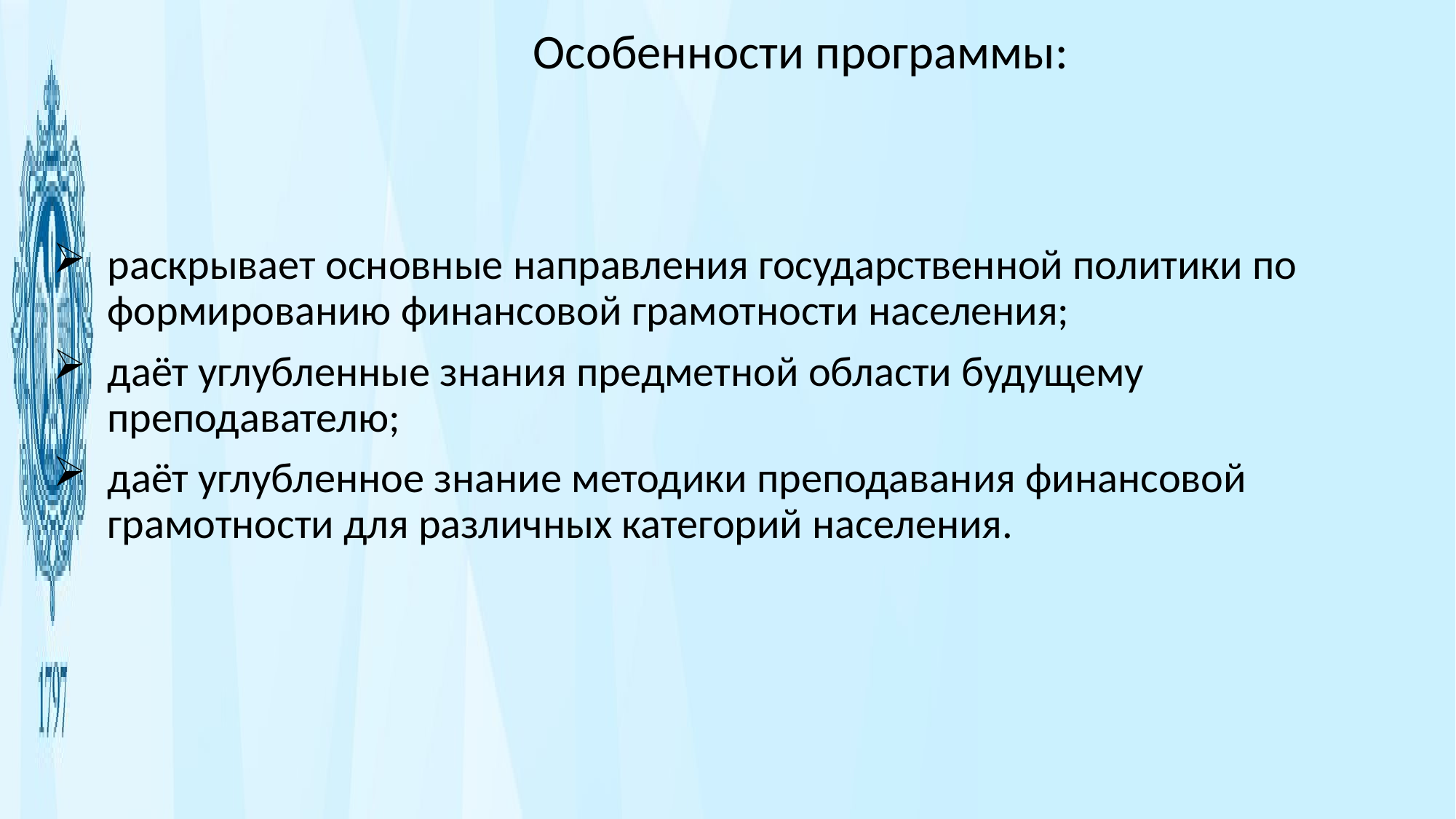

Особенности программы:
раскрывает основные направления государственной политики по формированию финансовой грамотности населения;
даёт углубленные знания предметной области будущему преподавателю;
даёт углубленное знание методики преподавания финансовой грамотности для различных категорий населения.